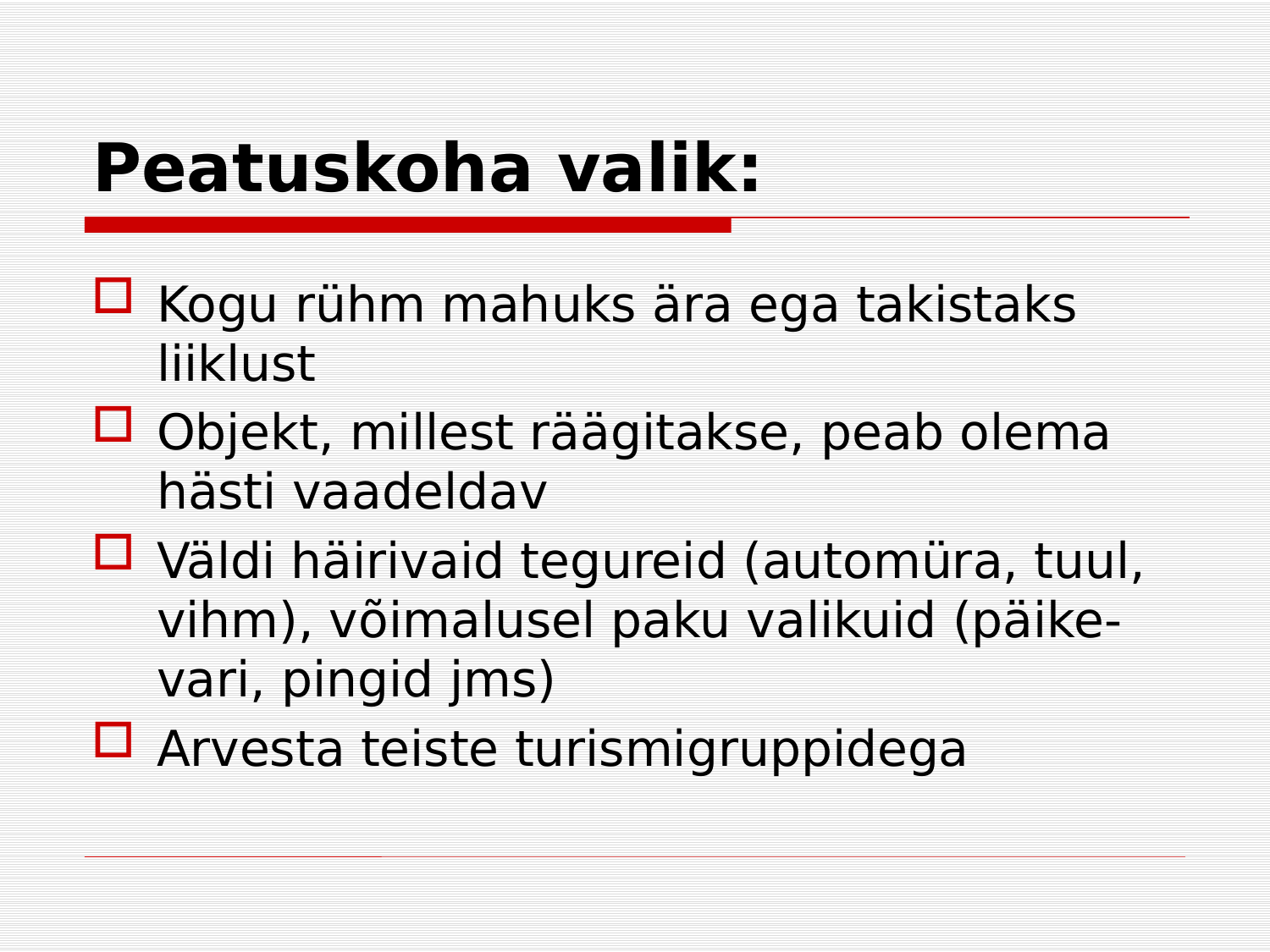

# Peatuskoha valik:
Kogu rühm mahuks ära ega takistaks liiklust
Objekt, millest räägitakse, peab olema hästi vaadeldav
Väldi häirivaid tegureid (automüra, tuul, vihm), võimalusel paku valikuid (päike-vari, pingid jms)
Arvesta teiste turismigruppidega